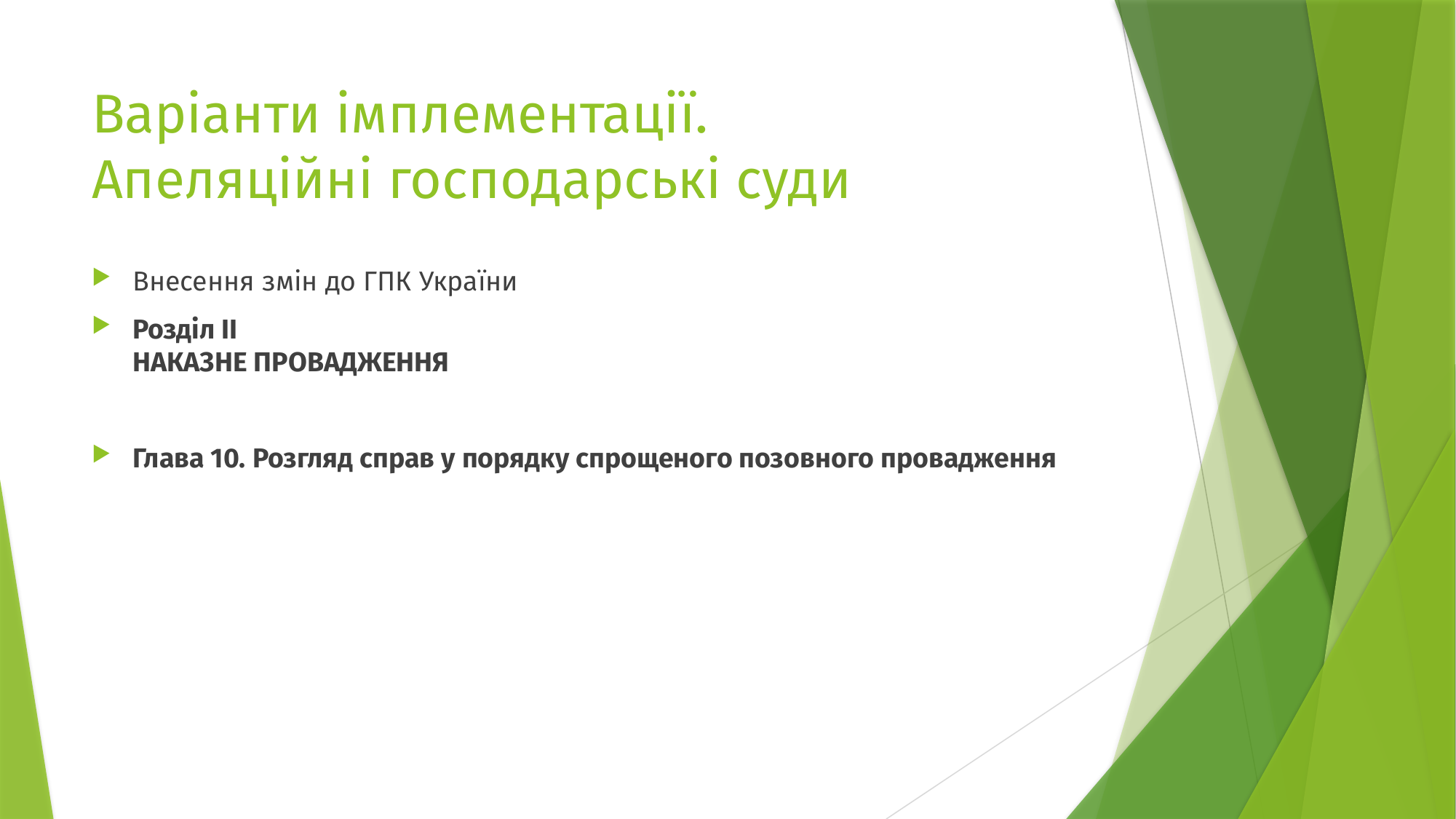

# Варіанти імплементації. Апеляційні господарські суди
Внесення змін до ГПК України
Розділ II 
НАКАЗНЕ ПРОВАДЖЕННЯ

Глава 10. Розгляд справ у порядку спрощеного позовного провадження